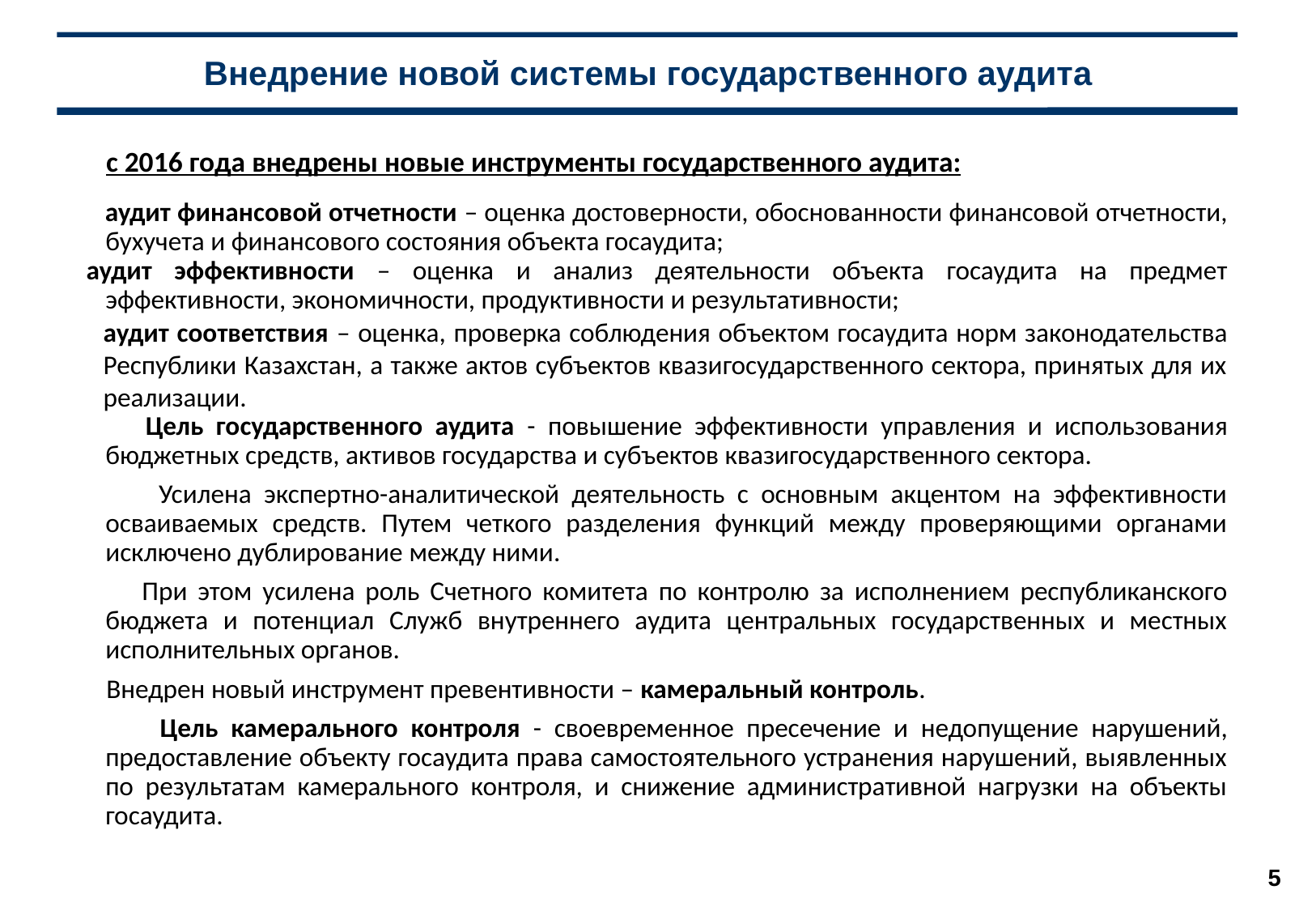

# Внедрение новой системы государственного аудита
       с 2016 года внедрены новые инструменты государственного аудита:

       аудит финансовой отчетности – оценка достоверности, обоснованности финансовой отчетности, бухучета и финансового состояния объекта госаудита;
  аудит эффективности – оценка и анализ деятельности объекта госаудита на предмет эффективности, экономичности, продуктивности и результативности;
      аудит соответствия – оценка, проверка соблюдения объектом госаудита норм законодательства Республики Казахстан, а также актов субъектов квазигосударственного сектора, принятых для их реализации.
       Цель государственного аудита - повышение эффективности управления и использования бюджетных средств, активов государства и субъектов квазигосударственного сектора.
        Усилена экспертно-аналитической деятельность с основным акцентом на эффективности осваиваемых средств. Путем четкого разделения функций между проверяющими органами исключено дублирование между ними.
        При этом усилена роль Счетного комитета по контролю за исполнением республиканского бюджета и потенциал Служб внутреннего аудита центральных государственных и местных исполнительных органов.
        Внедрен новый инструмент превентивности – камеральный контроль.
        Цель камерального контроля - своевременное пресечение и недопущение нарушений, предоставление объекту госаудита права самостоятельного устранения нарушений, выявленных по результатам камерального контроля, и снижение административной нагрузки на объекты госаудита.